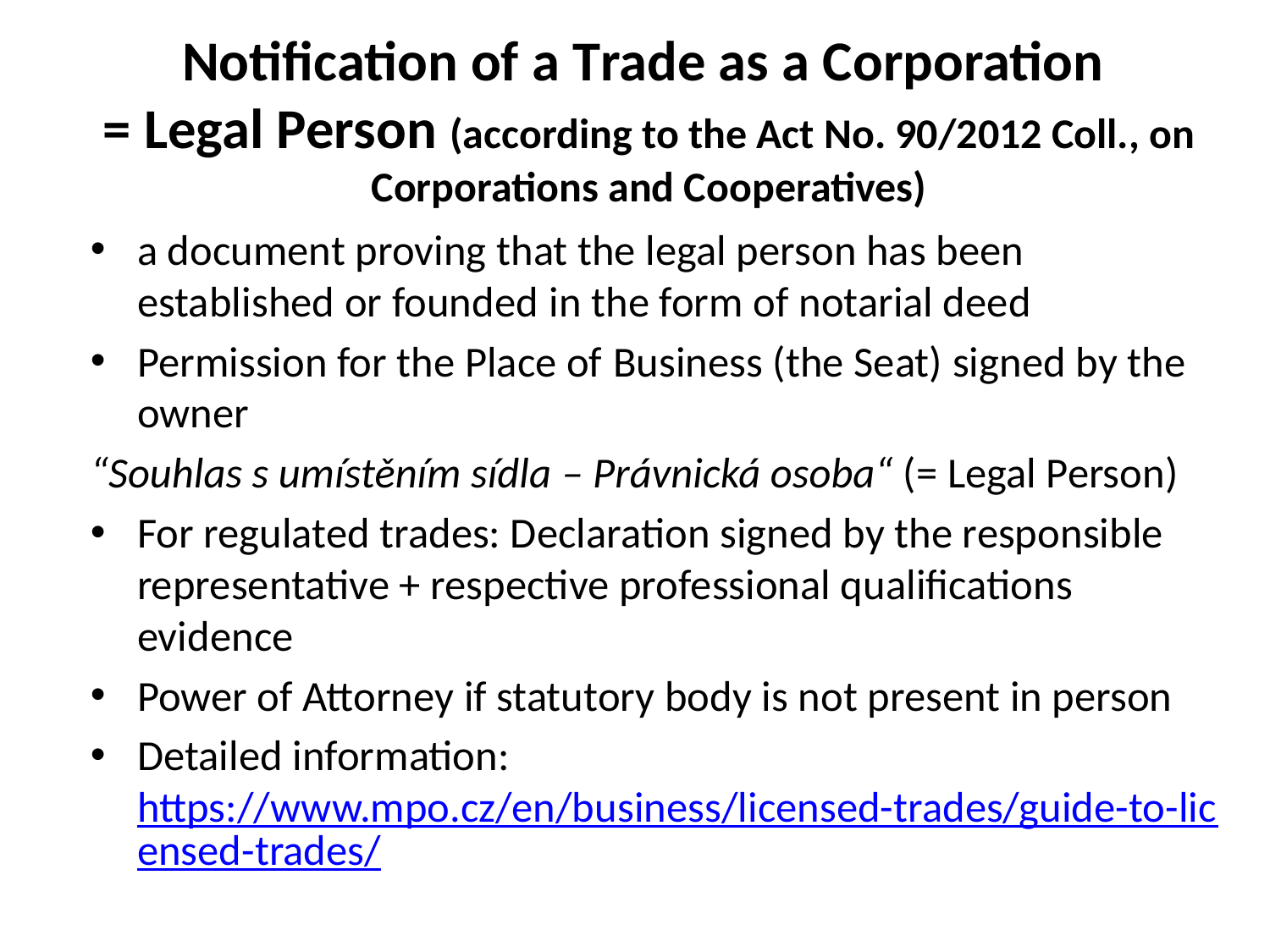

# Notification of a Trade as a Corporation = Legal Person (according to the Act No. 90/2012 Coll., on Corporations and Cooperatives)
a document proving that the legal person has been established or founded in the form of notarial deed
Permission for the Place of Business (the Seat) signed by the owner
“Souhlas s umístěním sídla – Právnická osoba“ (= Legal Person)
For regulated trades: Declaration signed by the responsible representative + respective professional qualifications evidence
Power of Attorney if statutory body is not present in person
Detailed information: https://www.mpo.cz/en/business/licensed-trades/guide-to-licensed-trades/